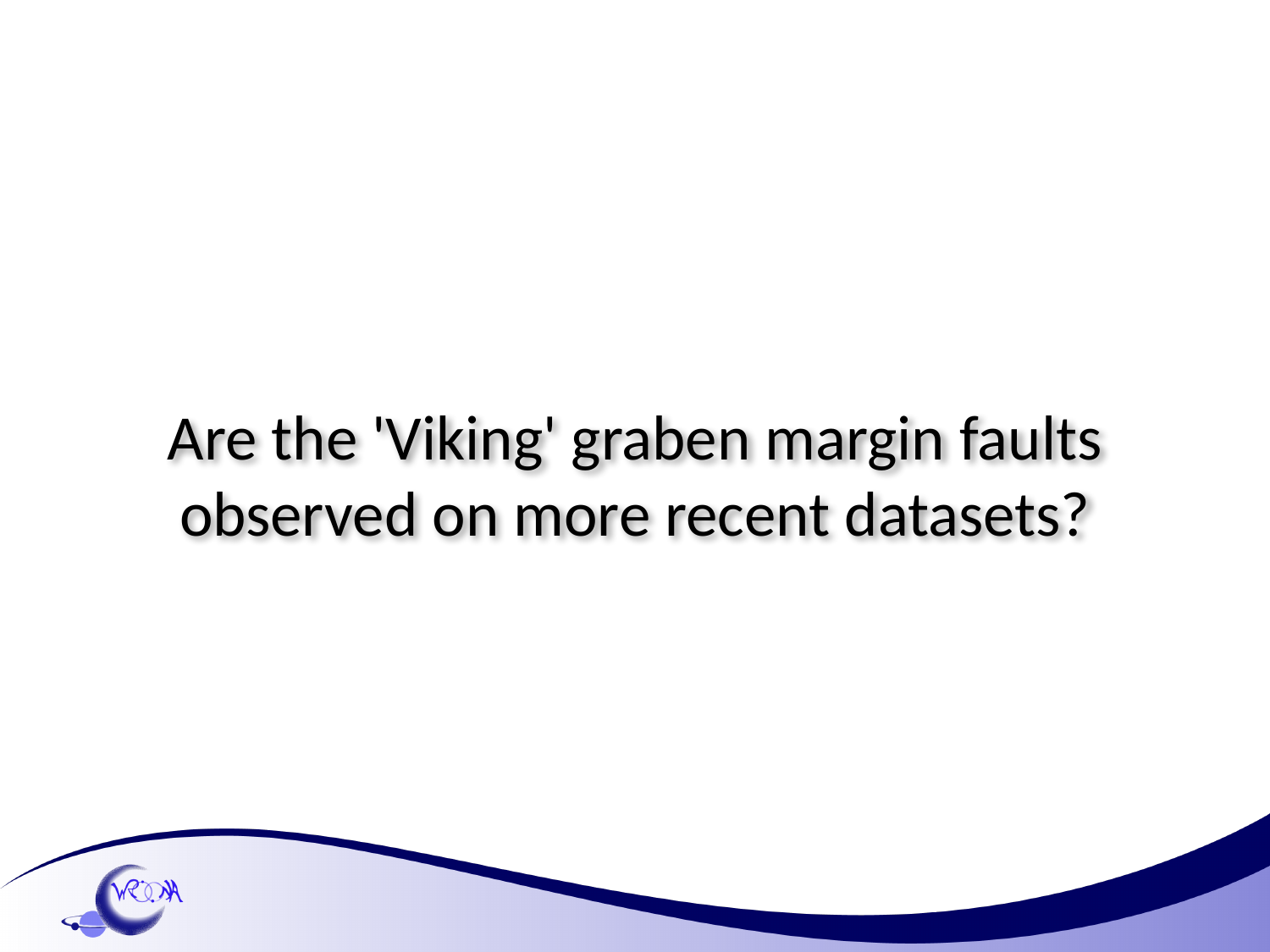

Are the 'Viking' graben margin faults
observed on more recent datasets?